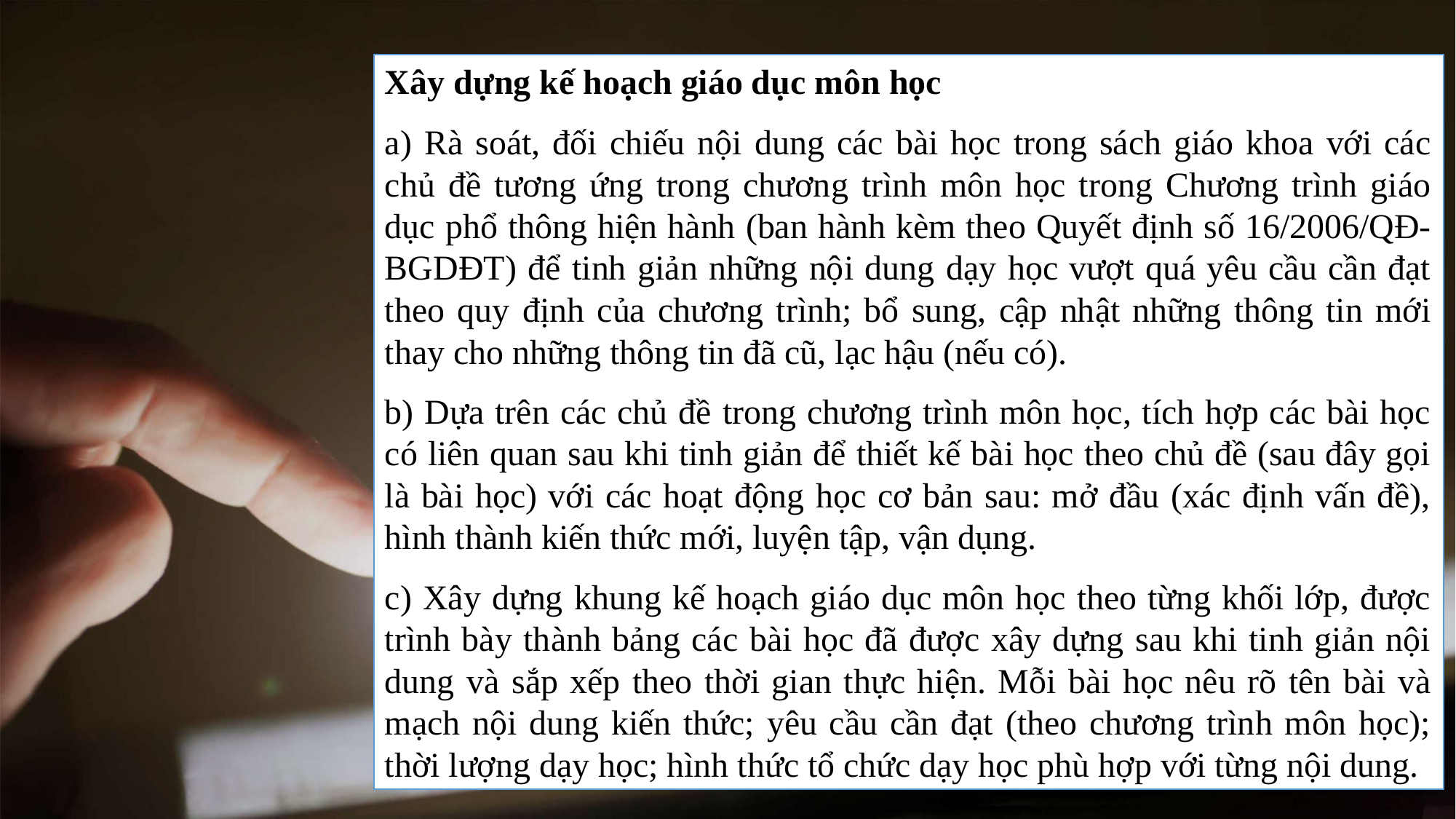

Xây dựng kế hoạch giáo dục môn học
a) Rà soát, đối chiếu nội dung các bài học trong sách giáo khoa với các chủ đề tương ứng trong chương trình môn học trong Chương trình giáo dục phổ thông hiện hành (ban hành kèm theo Quyết định số 16/2006/QĐ-BGDĐT) để tinh giản những nội dung dạy học vượt quá yêu cầu cần đạt theo quy định của chương trình; bổ sung, cập nhật những thông tin mới thay cho những thông tin đã cũ, lạc hậu (nếu có).
b) Dựa trên các chủ đề trong chương trình môn học, tích hợp các bài học có liên quan sau khi tinh giản để thiết kế bài học theo chủ đề (sau đây gọi là bài học) với các hoạt động học cơ bản sau: mở đầu (xác định vấn đề), hình thành kiến thức mới, luyện tập, vận dụng.
c) Xây dựng khung kế hoạch giáo dục môn học theo từng khối lớp, được trình bày thành bảng các bài học đã được xây dựng sau khi tinh giản nội dung và sắp xếp theo thời gian thực hiện. Mỗi bài học nêu rõ tên bài và mạch nội dung kiến thức; yêu cầu cần đạt (theo chương trình môn học); thời lượng dạy học; hình thức tổ chức dạy học phù hợp với từng nội dung.